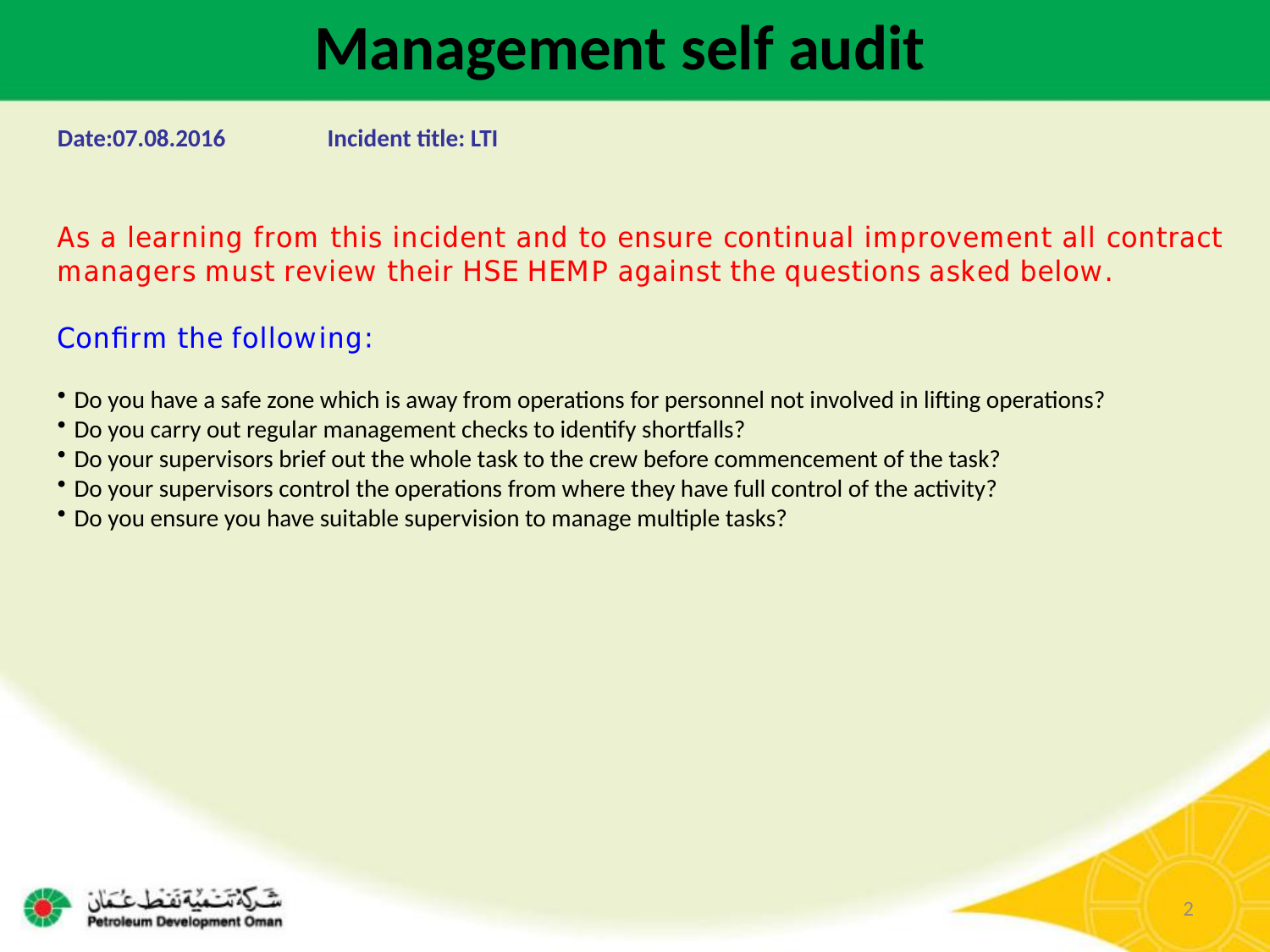

Management self audit

Date:07.08.2016	Incident title: LTI

As a learning from this incident and to ensure continual improvement all contract managers must review their HSE HEMP against the questions asked below.

Confirm the following:

Do you have a safe zone which is away from operations for personnel not involved in lifting operations?
Do you carry out regular management checks to identify shortfalls?
Do your supervisors brief out the whole task to the crew before commencement of the task?
Do your supervisors control the operations from where they have full control of the activity?
Do you ensure you have suitable supervision to manage multiple tasks?
2